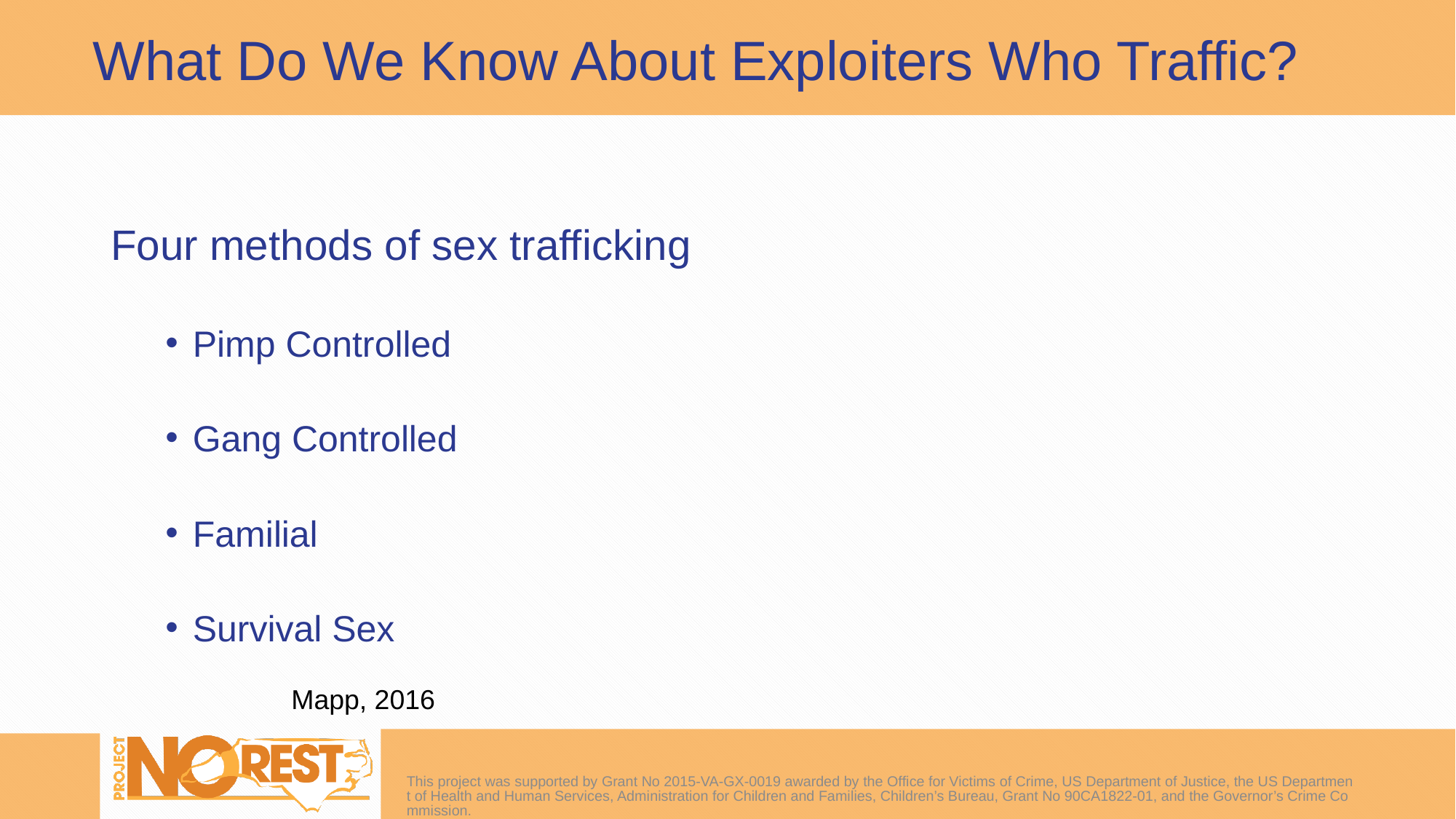

# What Do We Know About Exploiters Who Traffic?
Four methods of sex trafficking
Pimp Controlled
Gang Controlled
Familial
Survival Sex
Mapp, 2016

This project was supported by Grant No 2015-VA-GX-0019 awarded by the Office for Victims of Crime, US Department of Justice, the US Department of Health and Human Services, Administration for Children and Families, Children’s Bureau, Grant No 90CA1822-01, and the Governor’s Crime Commission.
26